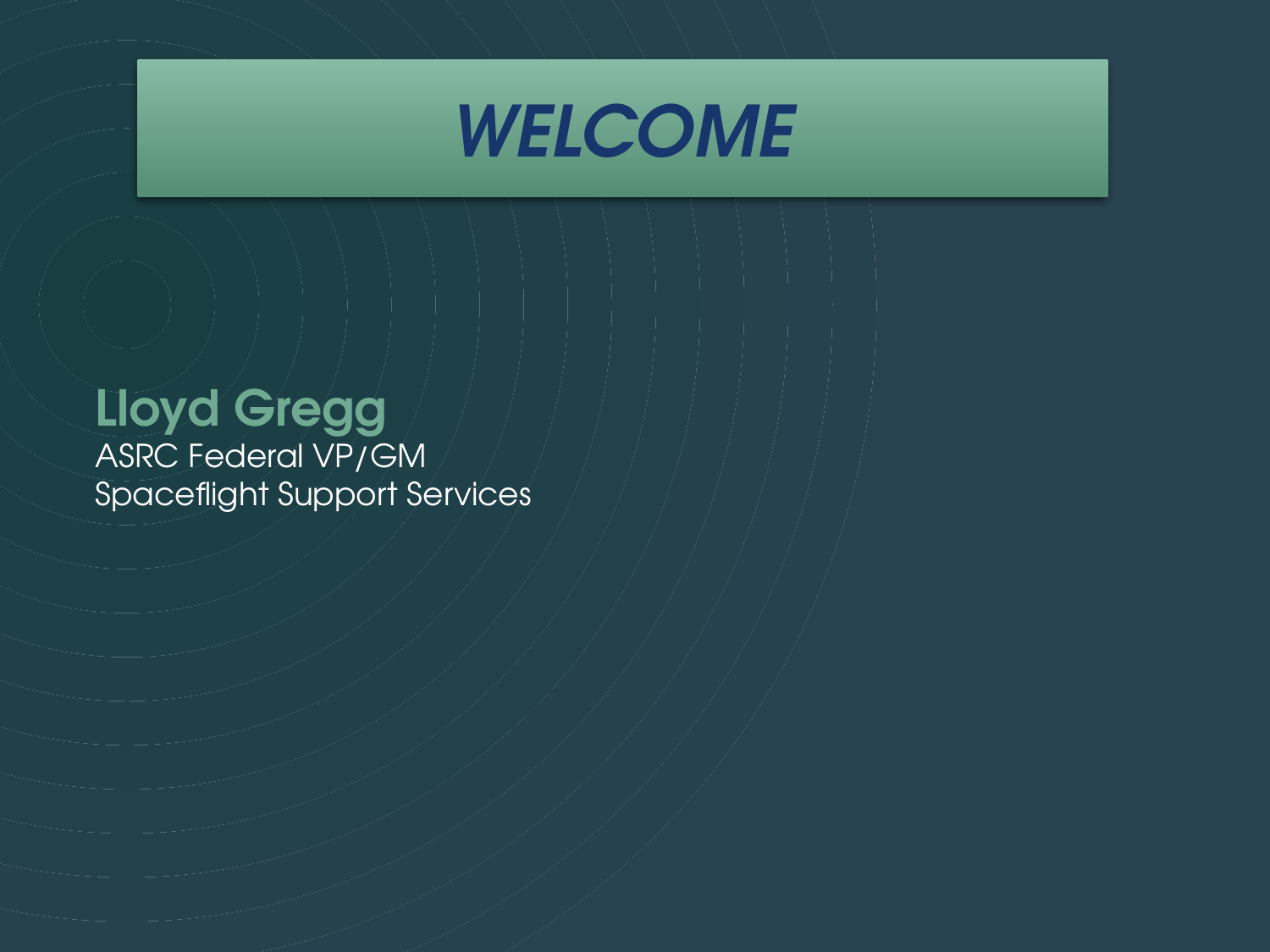

# WELCOME
Lloyd Gregg
ASRC Federal VP/GM
Spaceflight Support Services